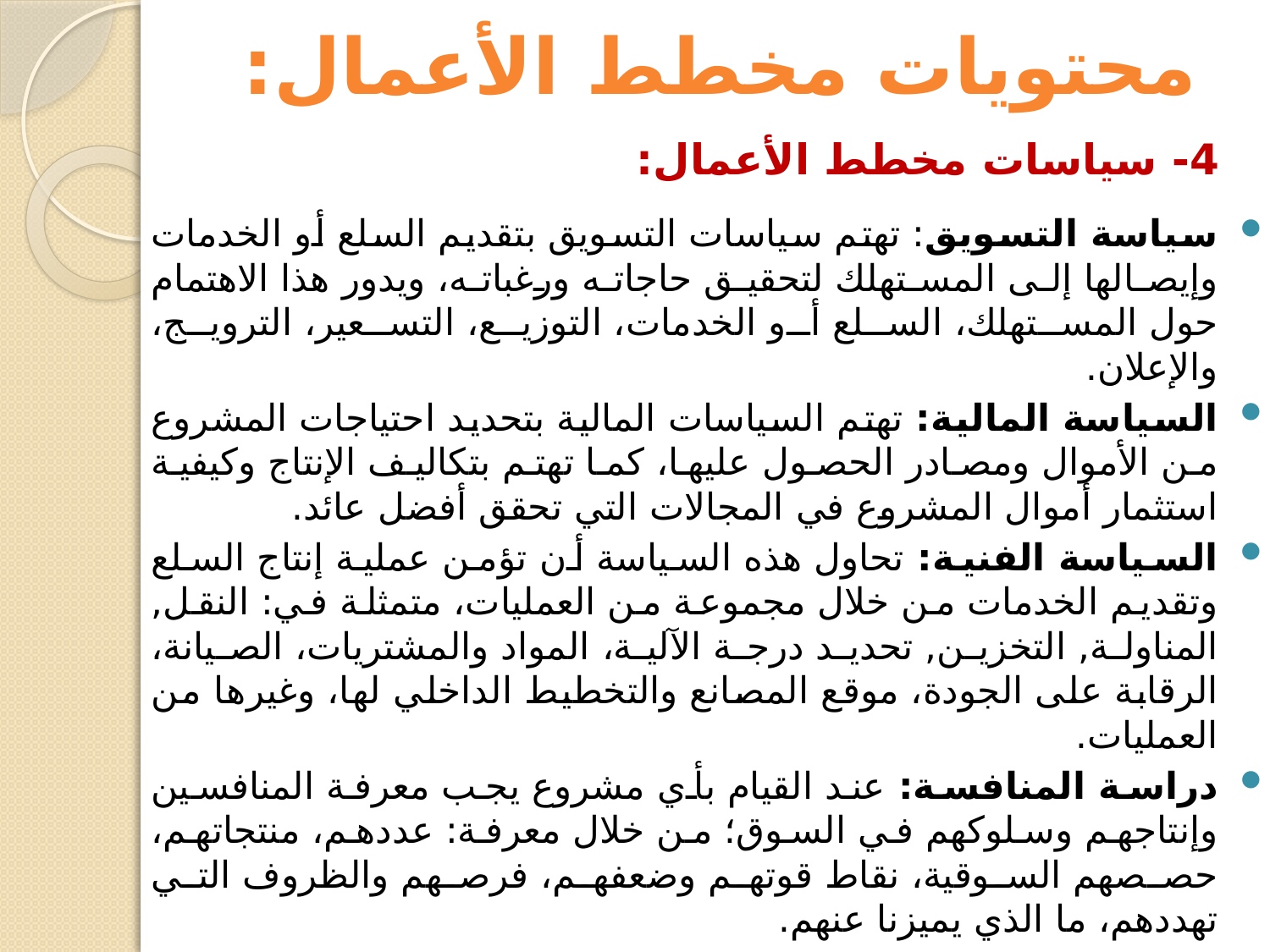

# محتويات مخطط الأعمال:
4- سياسات مخطط الأعمال:

سياسة التسويق: تهتم سياسات التسويق بتقديم السلع أو الخدمات وإيصالها إلى المستهلك لتحقيق حاجاته ورغباته، ويدور هذا الاهتمام حول المستهلك، السلع أو الخدمات، التوزيع، التسعير، الترويج، والإعلان.
السياسة المالية: تهتم السياسات المالية بتحديد احتياجات المشروع من الأموال ومصادر الحصول عليها، كما تهتم بتكاليف الإنتاج وكيفية استثمار أموال المشروع في المجالات التي تحقق أفضل عائد.
السياسة الفنية: تحاول هذه السياسة أن تؤمن عملية إنتاج السلع وتقديم الخدمات من خلال مجموعة من العمليات، متمثلة في: النقل, المناولة, التخزين, تحديد درجة الآلية، المواد والمشتريات، الصيانة، الرقابة على الجودة، موقع المصانع والتخطيط الداخلي لها، وغيرها من العمليات.
دراسة المنافسة: عند القيام بأي مشروع يجب معرفة المنافسين وإنتاجهم وسلوكهم في السوق؛ من خلال معرفة: عددهم، منتجاتهم، حصصهم السوقية، نقاط قوتهم وضعفهم، فرصهم والظروف التي تهددهم، ما الذي يميزنا عنهم.